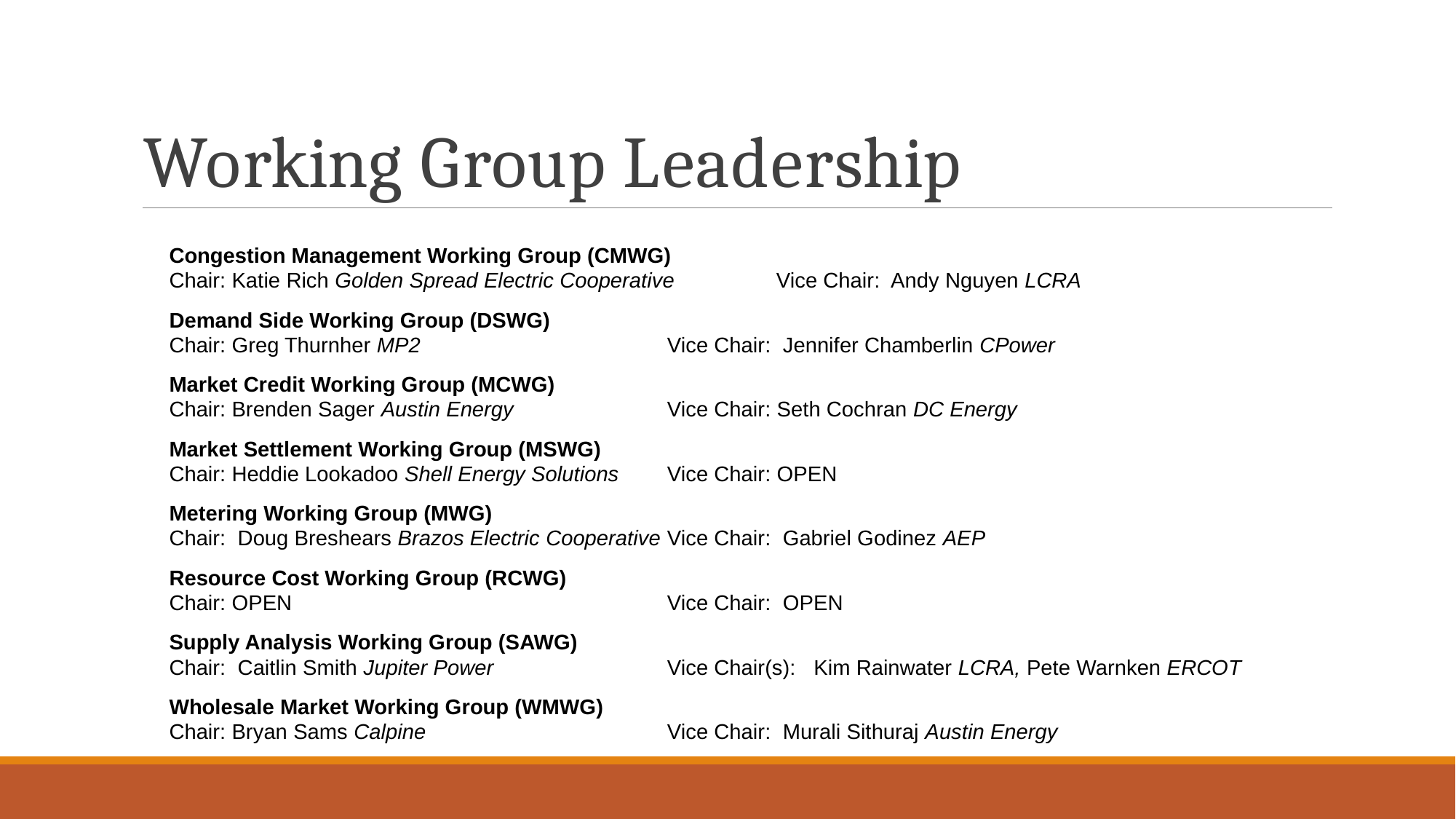

# Working Group Leadership

Congestion Management Working Group (CMWG)
Chair: Katie Rich Golden Spread Electric Cooperative	Vice Chair:  Andy Nguyen LCRA

Demand Side Working Group (DSWG)
Chair: Greg Thurnher MP2			Vice Chair:  Jennifer Chamberlin CPower

Market Credit Working Group (MCWG)
Chair: Brenden Sager Austin Energy    		Vice Chair: Seth Cochran DC Energy

Market Settlement Working Group (MSWG)
Chair: Heddie Lookadoo Shell Energy Solutions 	Vice Chair: OPEN

Metering Working Group (MWG)
Chair:  Doug Breshears Brazos Electric Cooperative	Vice Chair:  Gabriel Godinez AEP

Resource Cost Working Group (RCWG)
Chair: OPEN				Vice Chair:  OPEN

Supply Analysis Working Group (SAWG)
Chair:  Caitlin Smith Jupiter Power		Vice Chair(s):   Kim Rainwater LCRA, Pete Warnken ERCOT

Wholesale Market Working Group (WMWG)
Chair: Bryan Sams Calpine			Vice Chair:  Murali Sithuraj Austin Energy